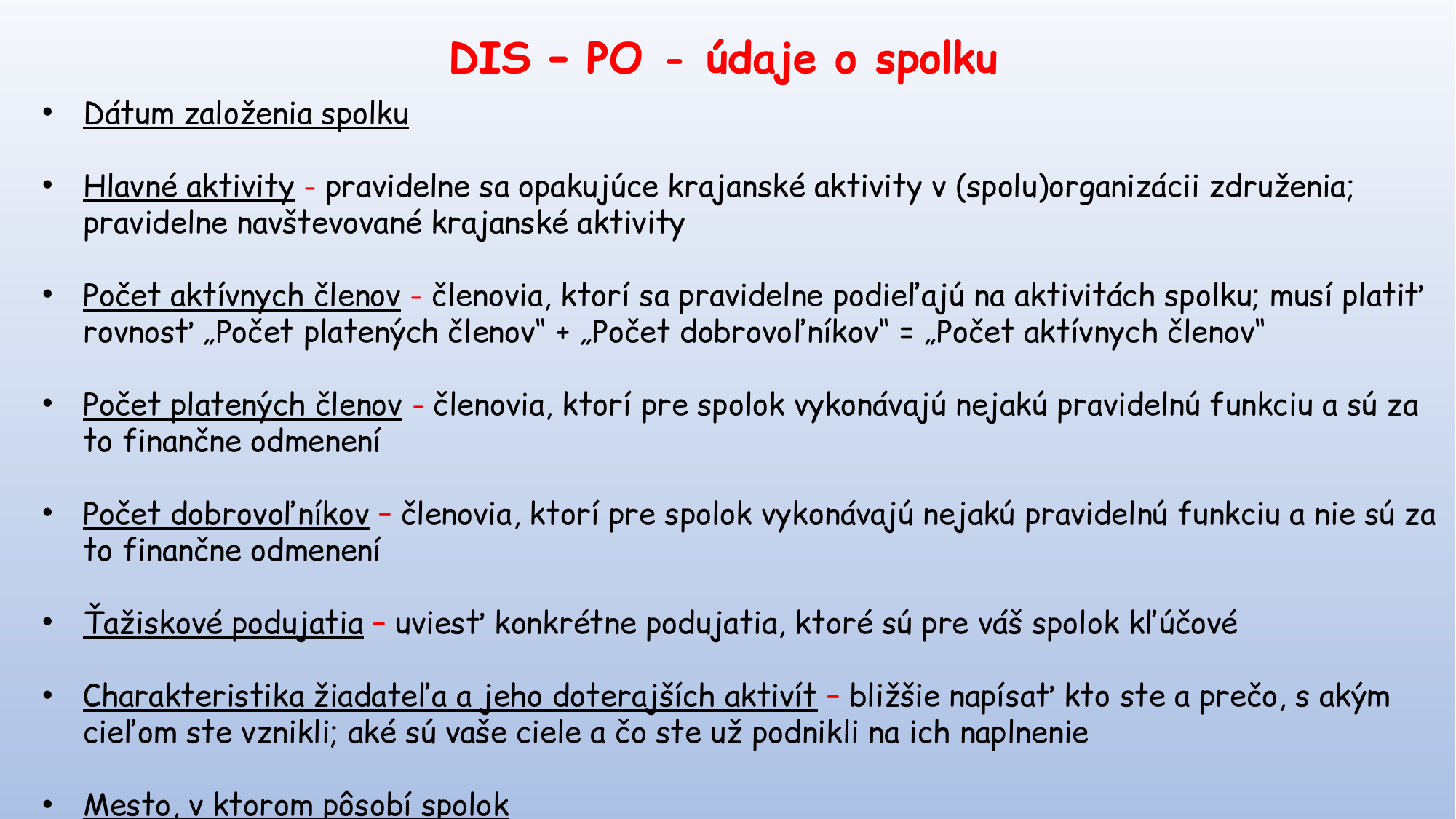

DIS – PO - údaje o spolku
Dátum založenia spolku

Hlavné aktivity - pravidelne sa opakujúce krajanské aktivity v (spolu)organizácii združenia; pravidelne navštevované krajanské aktivity

Počet aktívnych členov - členovia, ktorí sa pravidelne podieľajú na aktivitách spolku; musí platiť rovnosť „Počet platených členov“ + „Počet dobrovoľníkov“ = „Počet aktívnych členov“

Počet platených členov - členovia, ktorí pre spolok vykonávajú nejakú pravidelnú funkciu a sú za to finančne odmenení

Počet dobrovoľníkov – členovia, ktorí pre spolok vykonávajú nejakú pravidelnú funkciu a nie sú za to finančne odmenení

Ťažiskové podujatia – uviesť konkrétne podujatia, ktoré sú pre váš spolok kľúčové

Charakteristika žiadateľa a jeho doterajších aktivít – bližšie napísať kto ste a prečo, s akým cieľom ste vznikli; aké sú vaše ciele a čo ste už podnikli na ich naplnenie

Mesto, v ktorom pôsobí spolok